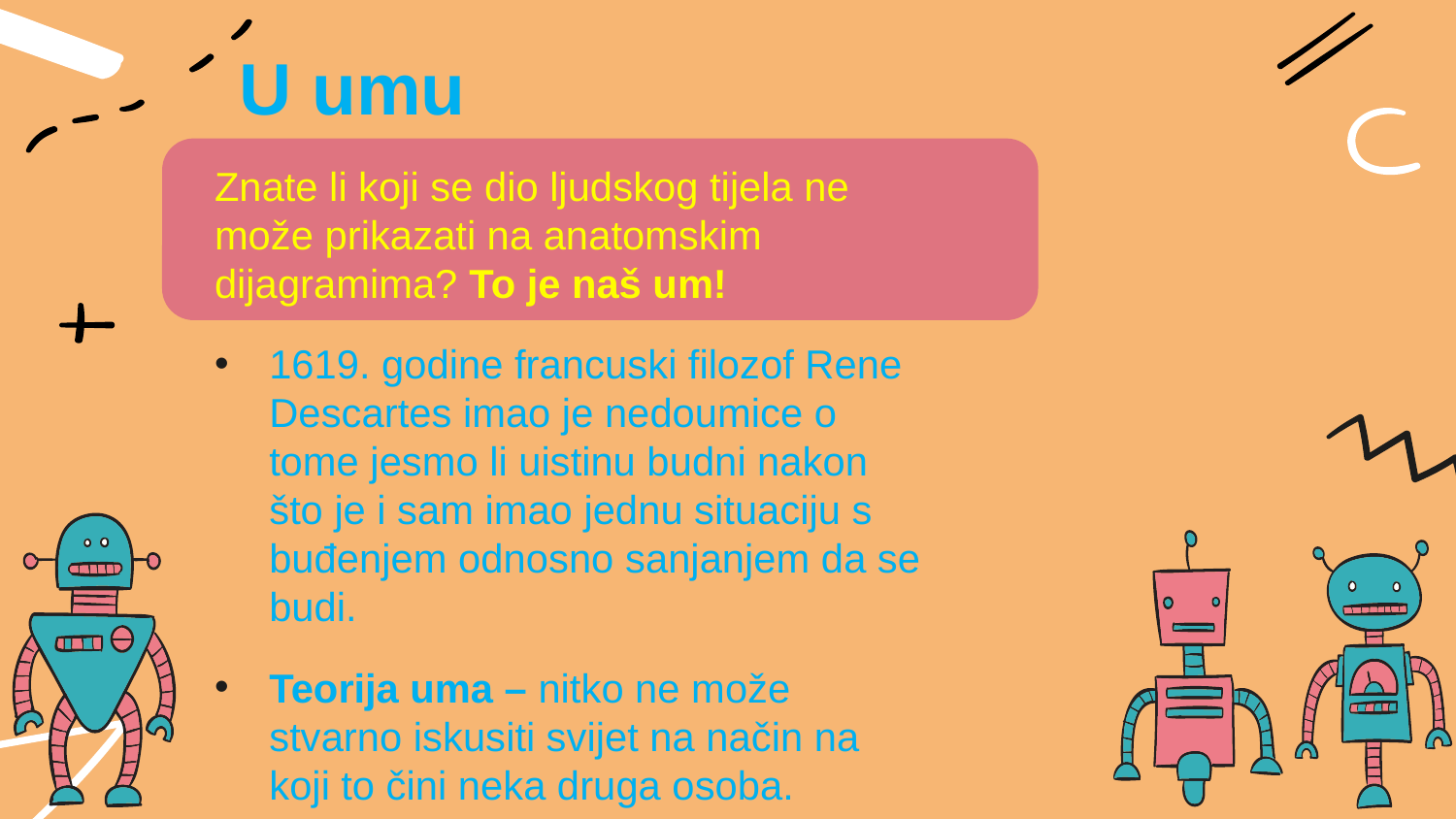

U umu

Znate li koji se dio ljudskog tijela ne može prikazati na anatomskim dijagramima? To je naš um!
1619. godine francuski filozof Rene Descartes imao je nedoumice o tome jesmo li uistinu budni nakon što je i sam imao jednu situaciju s buđenjem odnosno sanjanjem da se budi.
Teorija uma – nitko ne može stvarno iskusiti svijet na način na koji to čini neka druga osoba.